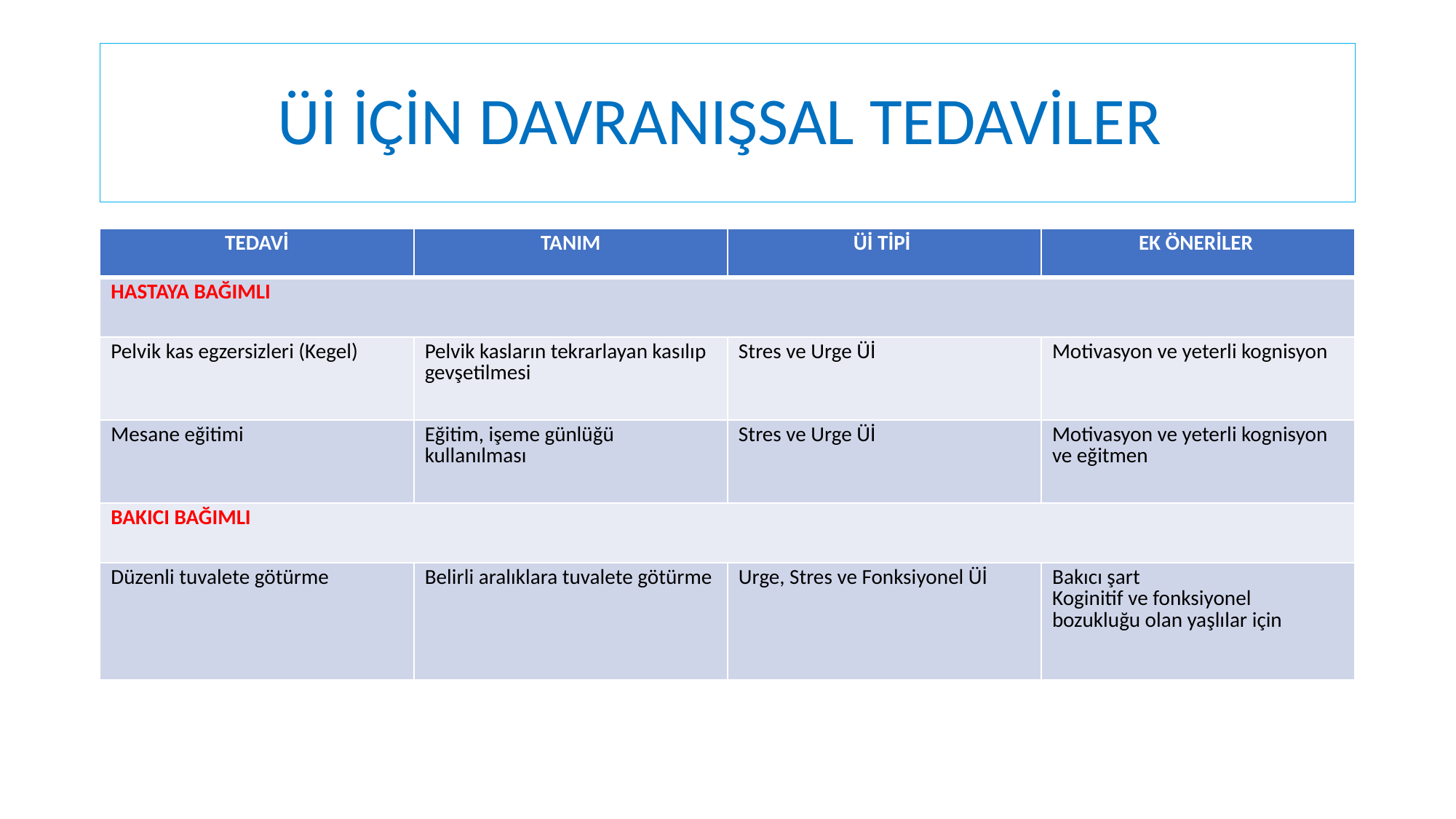

# Üİ İÇİN DAVRANIŞSAL TEDAVİLER
| TEDAVİ | TANIM | Üİ TİPİ | EK ÖNERİLER |
| --- | --- | --- | --- |
| HASTAYA BAĞIMLI |  |  |  |
| Pelvik kas egzersizleri (Kegel) | Pelvik kasların tekrarlayan kasılıp gevşetilmesi | Stres ve Urge Üİ | Motivasyon ve yeterli kognisyon |
| Mesane eğitimi | Eğitim, işeme günlüğü kullanılması | Stres ve Urge Üİ | Motivasyon ve yeterli kognisyon ve eğitmen |
| BAKICI BAĞIMLI |  |  |  |
| Düzenli tuvalete götürme | Belirli aralıklara tuvalete götürme | Urge, Stres ve Fonksiyonel Üİ | Bakıcı şart Koginitif ve fonksiyonel bozukluğu olan yaşlılar için |